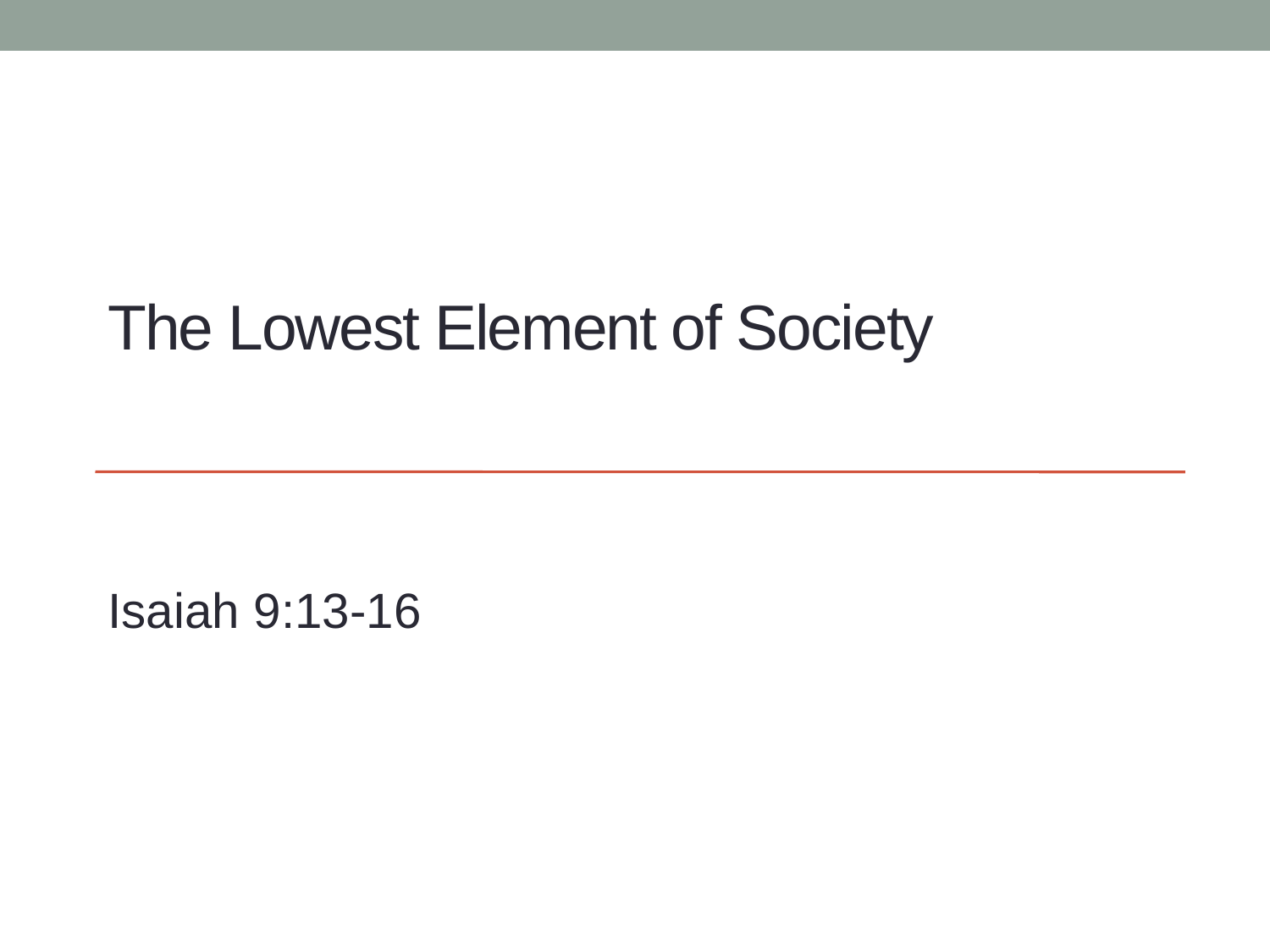

# The Lowest Element of Society
Isaiah 9:13-16